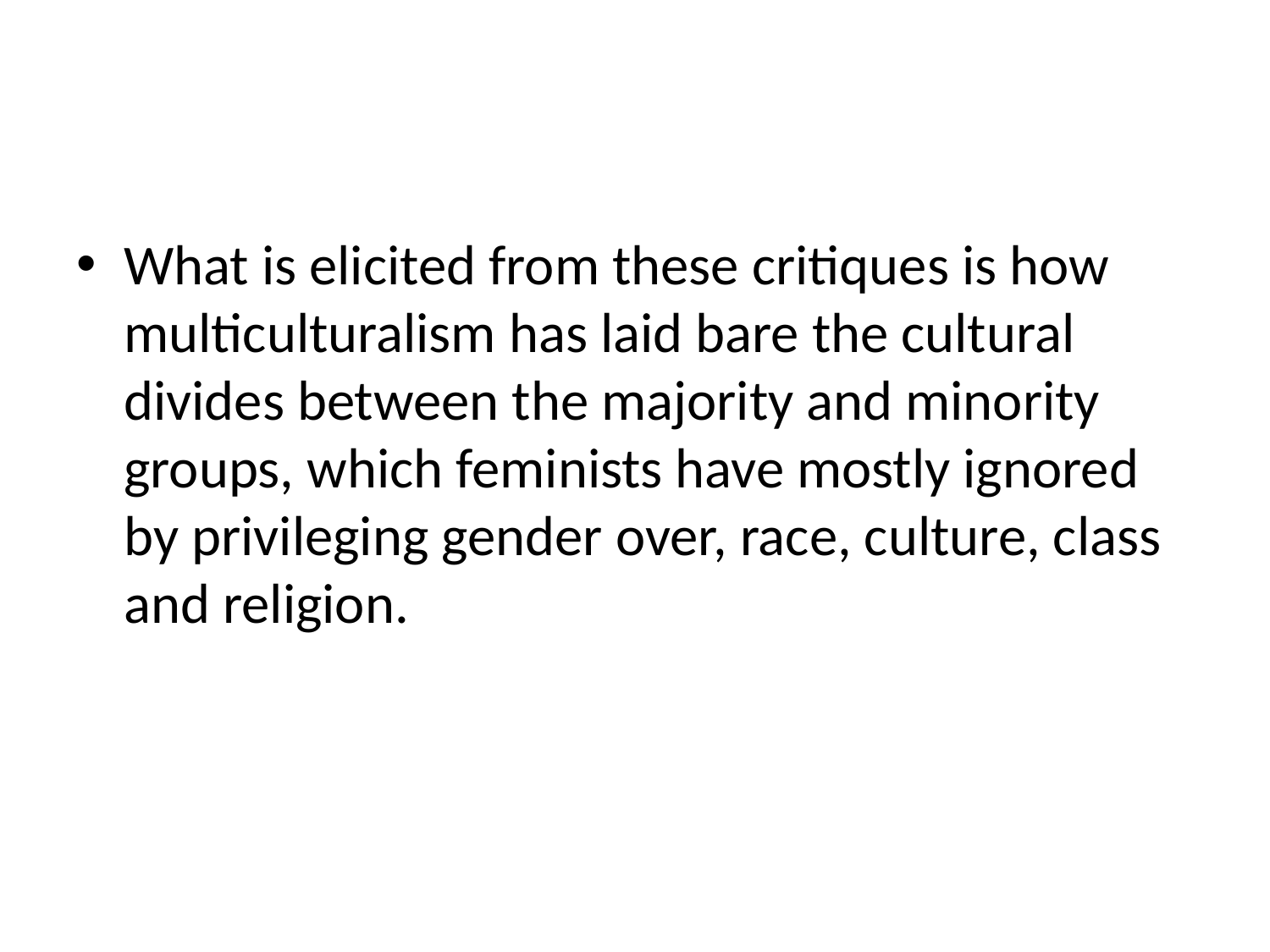

#
What is elicited from these critiques is how multiculturalism has laid bare the cultural divides between the majority and minority groups, which feminists have mostly ignored by privileging gender over, race, culture, class and religion.